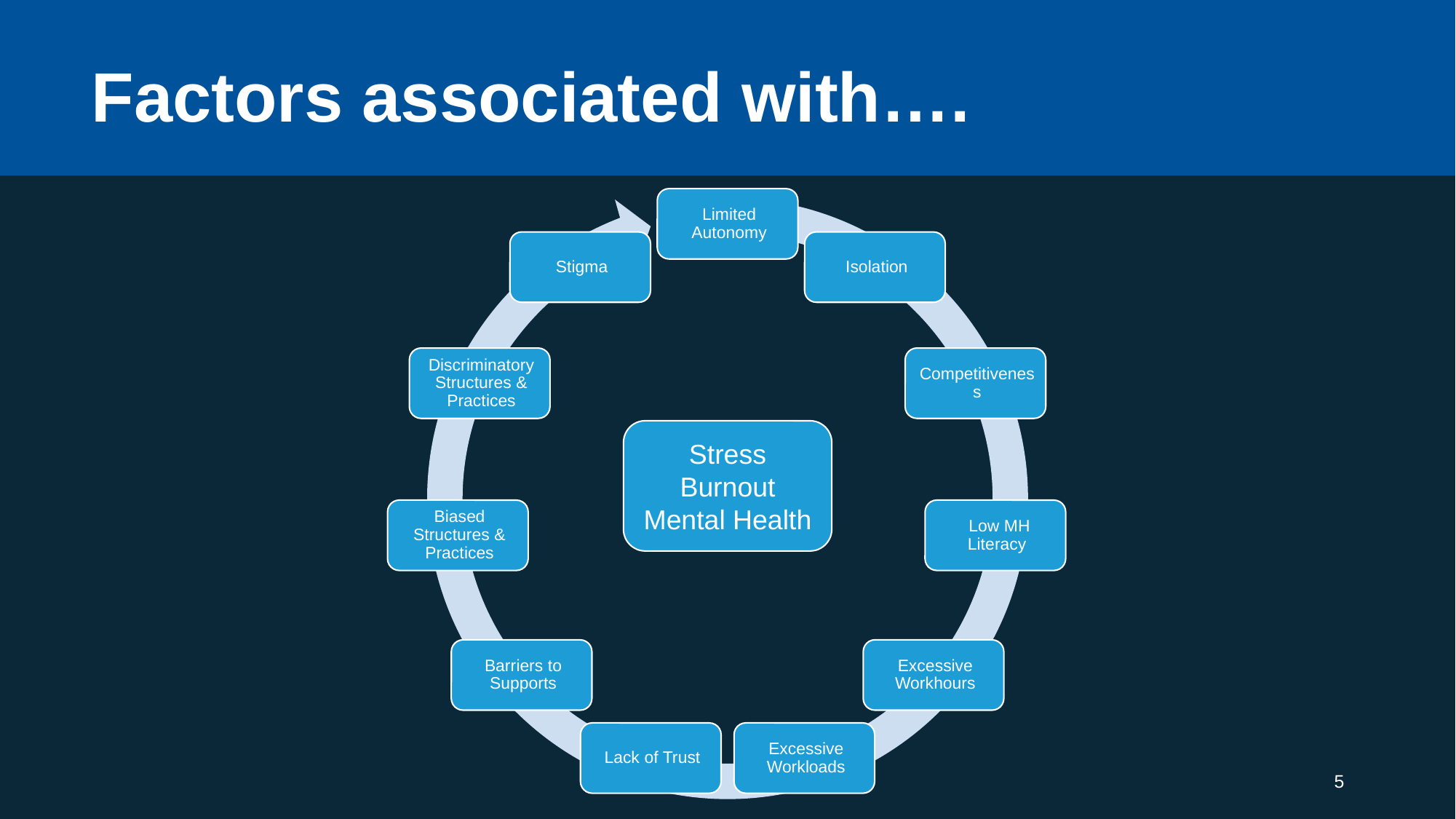

# Factors associated with….
Limited Autonomy
Isolation
Competitiveness
 Low MH Literacy
Excessive Workhours
Excessive Workloads
Lack of Trust
Barriers to Supports
Biased Structures & Practices
Discriminatory Structures & Practices
Stigma
Stress
Burnout
Mental Health
5